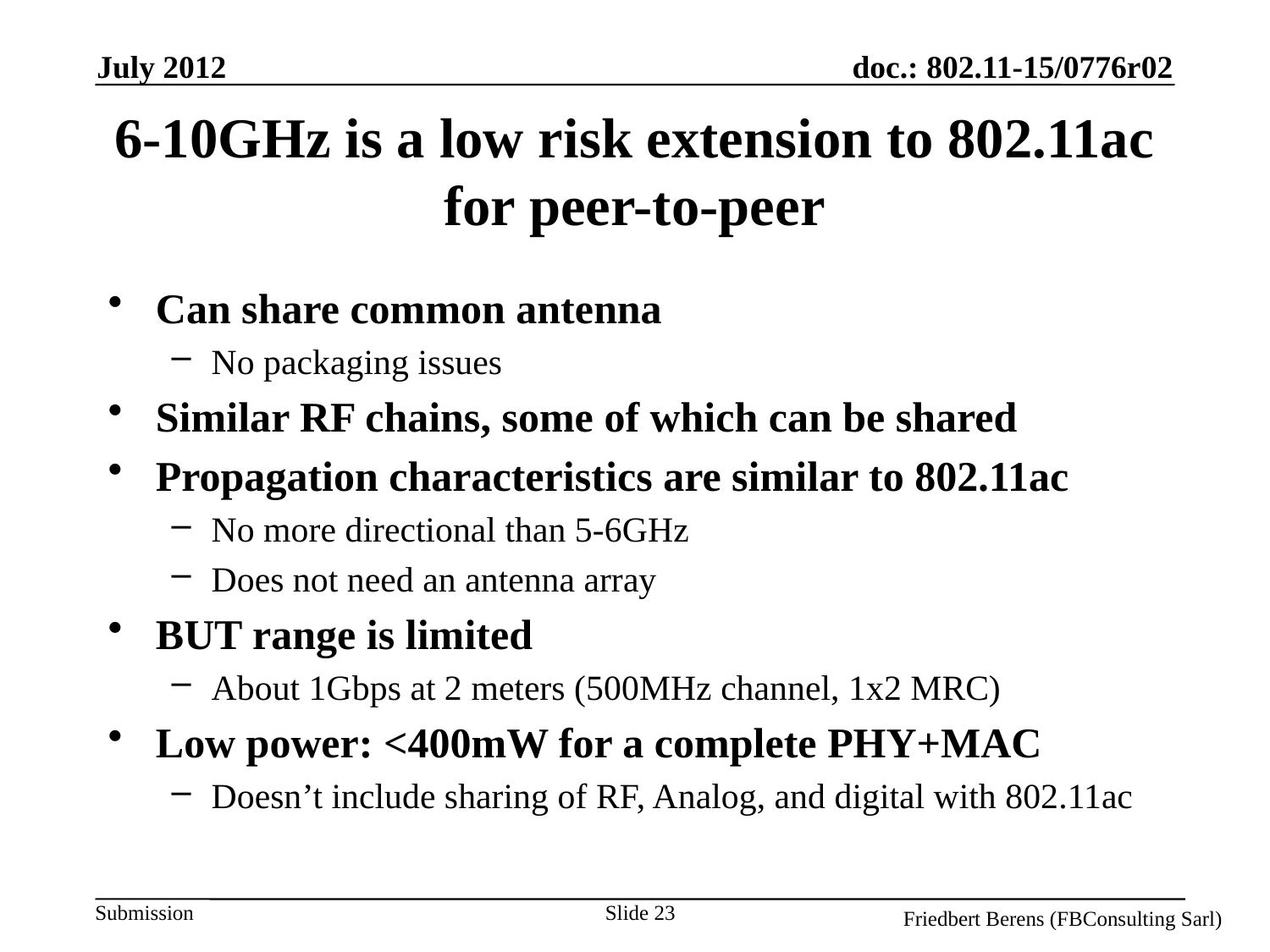

July 2012
# 6-10GHz is a low risk extension to 802.11ac for peer-to-peer
Can share common antenna
No packaging issues
Similar RF chains, some of which can be shared
Propagation characteristics are similar to 802.11ac
No more directional than 5-6GHz
Does not need an antenna array
BUT range is limited
About 1Gbps at 2 meters (500MHz channel, 1x2 MRC)
Low power: <400mW for a complete PHY+MAC
Doesn’t include sharing of RF, Analog, and digital with 802.11ac

Slide 23